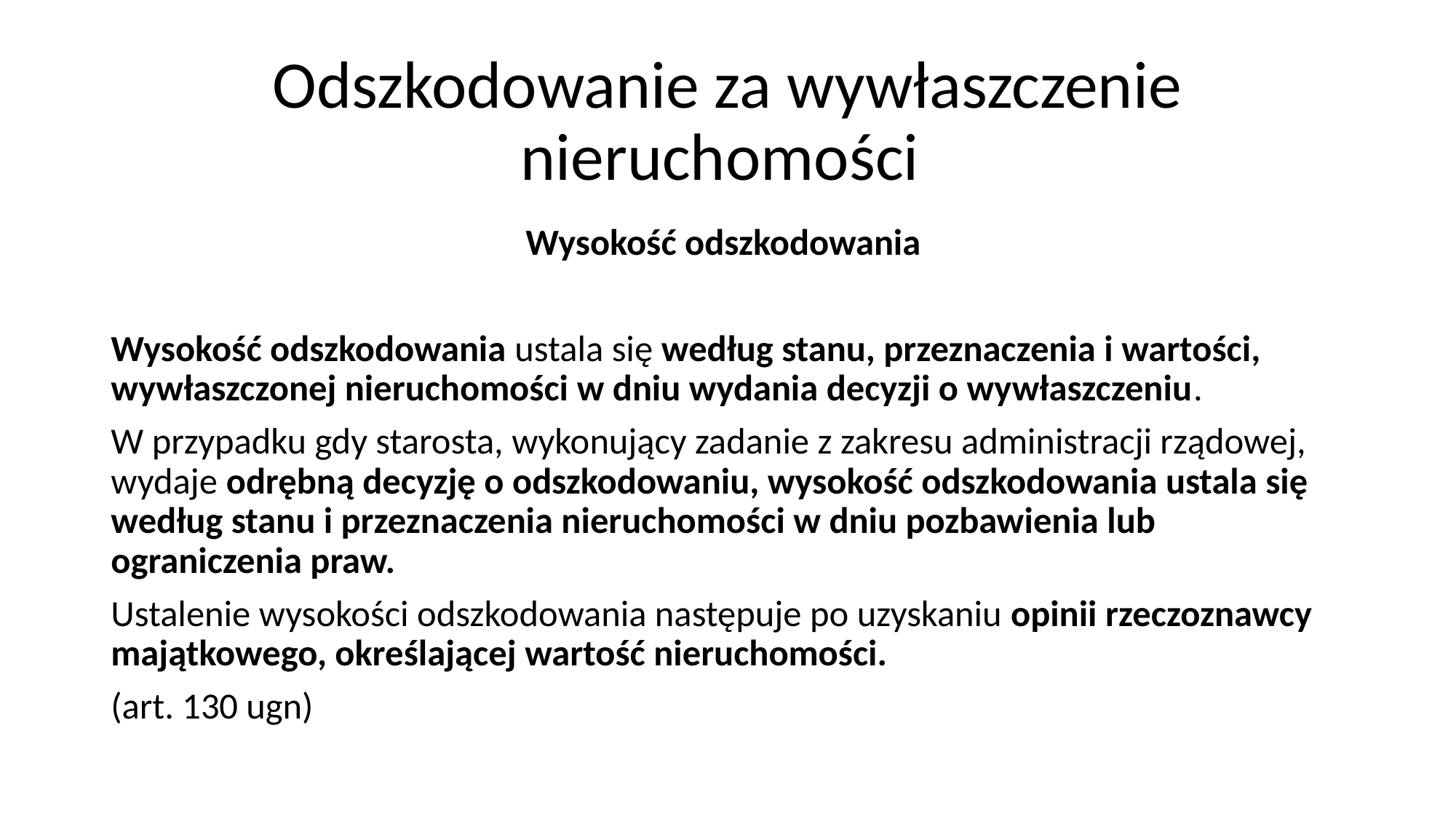

# Odszkodowanie za wywłaszczenie nieruchomości
Wysokość odszkodowania

Wysokość odszkodowania ustala się według stanu, przeznaczenia i wartości, wywłaszczonej nieruchomości w dniu wydania decyzji o wywłaszczeniu.
W przypadku gdy starosta, wykonujący zadanie z zakresu administracji rządowej, wydaje odrębną decyzję o odszkodowaniu, wysokość odszkodowania ustala się według stanu i przeznaczenia nieruchomości w dniu pozbawienia lub ograniczenia praw.
Ustalenie wysokości odszkodowania następuje po uzyskaniu opinii rzeczoznawcy majątkowego, określającej wartość nieruchomości.
(art. 130 ugn)